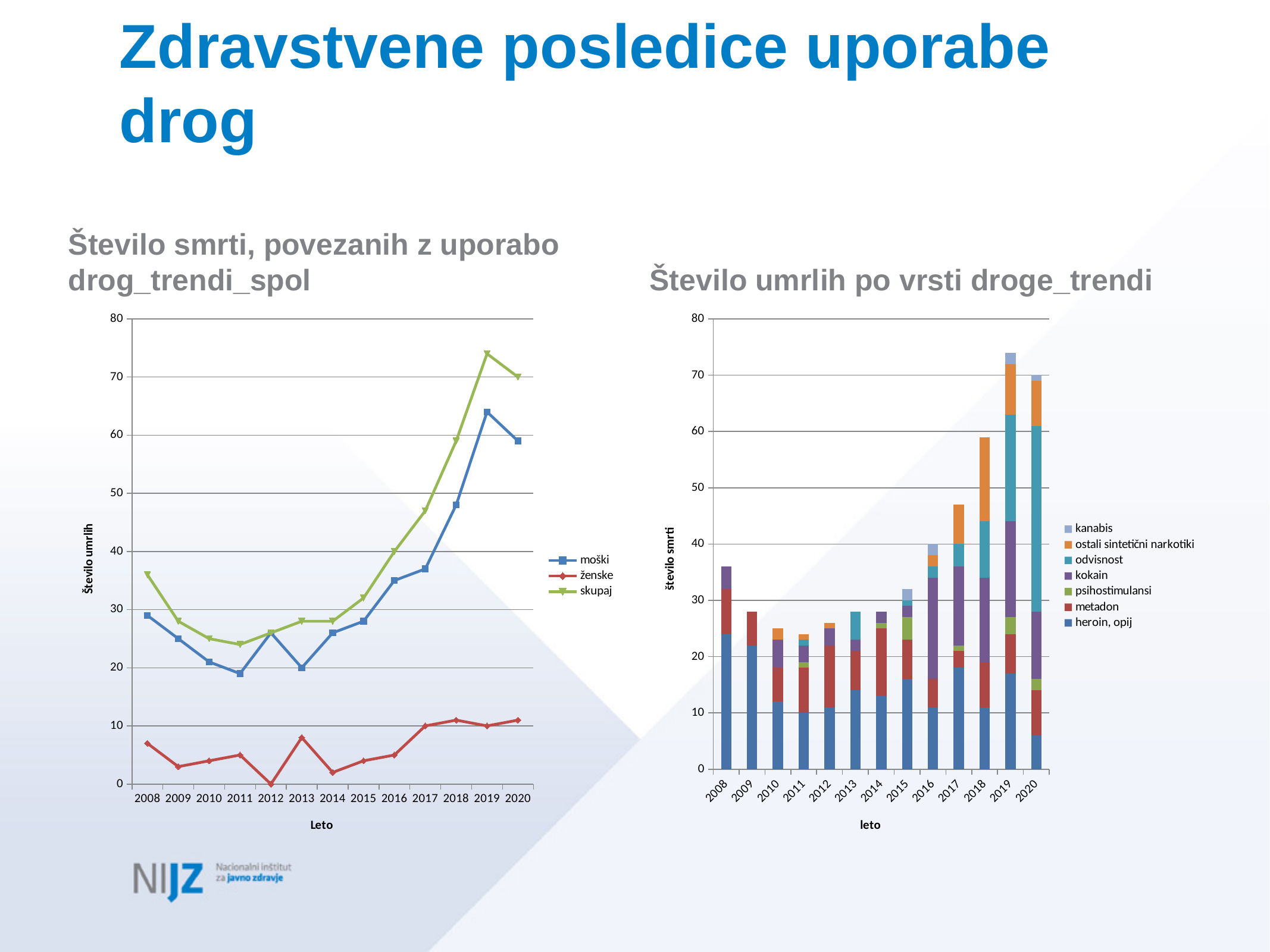

# Zdravstvene posledice uporabe drog
Število smrti, povezanih z uporabo drog_trendi_spol
Število umrlih po vrsti droge_trendi

### Chart

| Category | moški | ženske | skupaj |
|---|---|---|---|
| 2008 | 29.0 | 7.0 | 36.0 |
| 2009 | 25.0 | 3.0 | 28.0 |
| 2010 | 21.0 | 4.0 | 25.0 |
| 2011 | 19.0 | 5.0 | 24.0 |
| 2012 | 26.0 | 0.0 | 26.0 |
| 2013 | 20.0 | 8.0 | 28.0 |
| 2014 | 26.0 | 2.0 | 28.0 |
| 2015 | 28.0 | 4.0 | 32.0 |
| 2016 | 35.0 | 5.0 | 40.0 |
| 2017 | 37.0 | 10.0 | 47.0 |
| 2018 | 48.0 | 11.0 | 59.0 |
| 2019 | 64.0 | 10.0 | 74.0 |
| 2020 | 59.0 | 11.0 | 70.0 |

### Chart

| Category | heroin, opij | metadon | psihostimulansi | kokain  | odvisnost | ostali sintetični narkotiki | kanabis |
|---|---|---|---|---|---|---|---|
| 2008 | 24.0 | 8.0 | 0.0 | 4.0 | 0.0 | 0.0 | 0.0 |
| 2009 | 22.0 | 6.0 | 0.0 | 0.0 | 0.0 | 0.0 | 0.0 |
| 2010 | 12.0 | 6.0 | 0.0 | 5.0 | 0.0 | 2.0 | 0.0 |
| 2011 | 10.0 | 8.0 | 1.0 | 3.0 | 1.0 | 1.0 | 0.0 |
| 2012 | 11.0 | 11.0 | 0.0 | 3.0 | 0.0 | 1.0 | 0.0 |
| 2013 | 14.0 | 7.0 | 0.0 | 2.0 | 5.0 | 0.0 | 0.0 |
| 2014 | 13.0 | 12.0 | 1.0 | 2.0 | 0.0 | 0.0 | 0.0 |
| 2015 | 16.0 | 7.0 | 4.0 | 2.0 | 1.0 | 0.0 | 2.0 |
| 2016 | 11.0 | 5.0 | 0.0 | 18.0 | 2.0 | 2.0 | 2.0 |
| 2017 | 18.0 | 3.0 | 1.0 | 14.0 | 4.0 | 7.0 | 0.0 |
| 2018 | 11.0 | 8.0 | 0.0 | 15.0 | 10.0 | 15.0 | 0.0 |
| 2019 | 17.0 | 7.0 | 3.0 | 17.0 | 19.0 | 9.0 | 2.0 |
| 2020 | 6.0 | 8.0 | 2.0 | 12.0 | 33.0 | 8.0 | 1.0 |